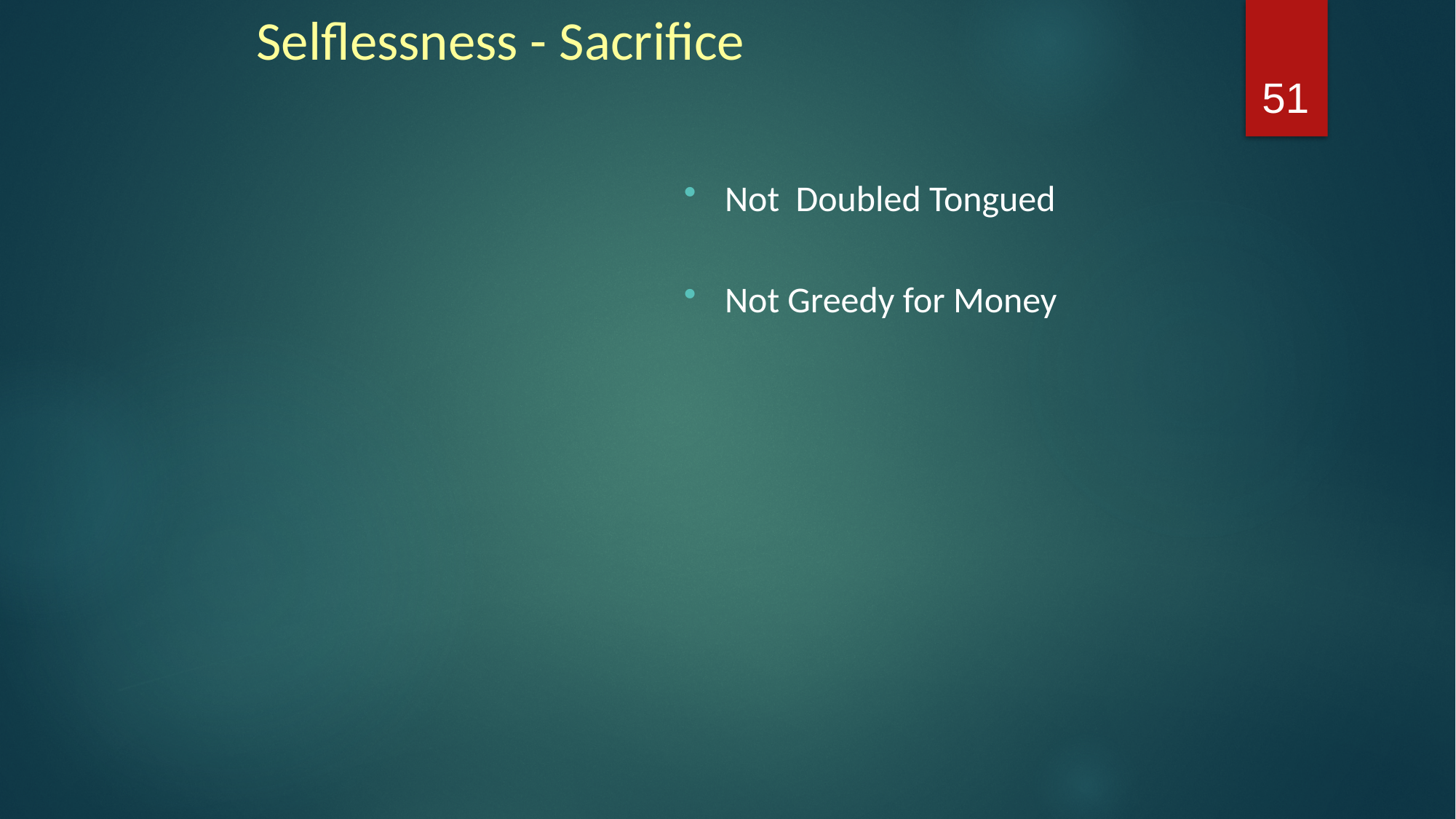

# Selflessness - Sacrifice
51

Not  Doubled Tongued

Not Greedy for Money